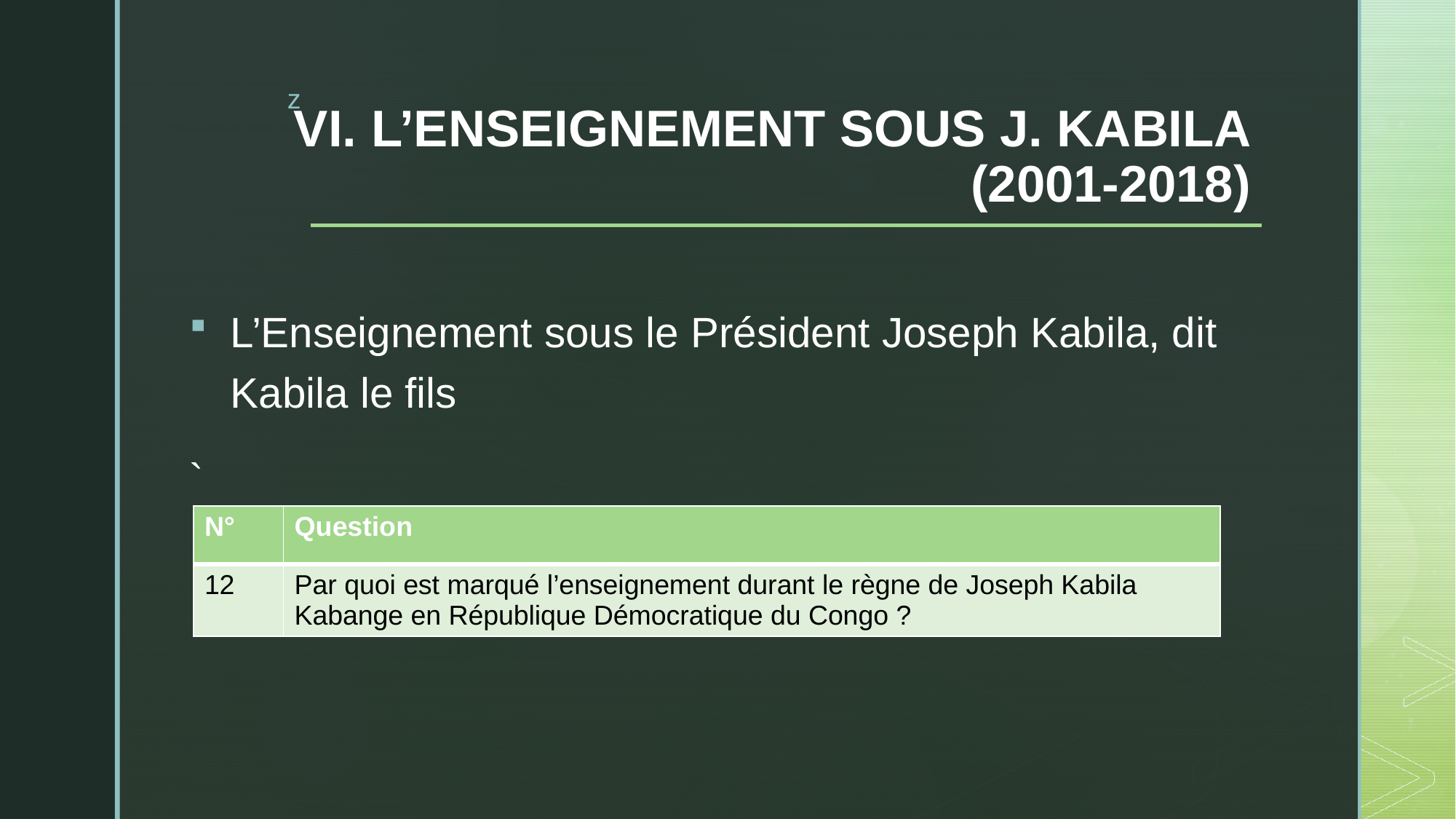

# VI. L’ENSEIGNEMENT SOUS J. KABILA (2001-2018)
L’Enseignement sous le Président Joseph Kabila, dit Kabila le fils
`

| N° | Question |
| --- | --- |
| 12 | Par quoi est marqué l’enseignement durant le règne de Joseph Kabila Kabange en République Démocratique du Congo ? |